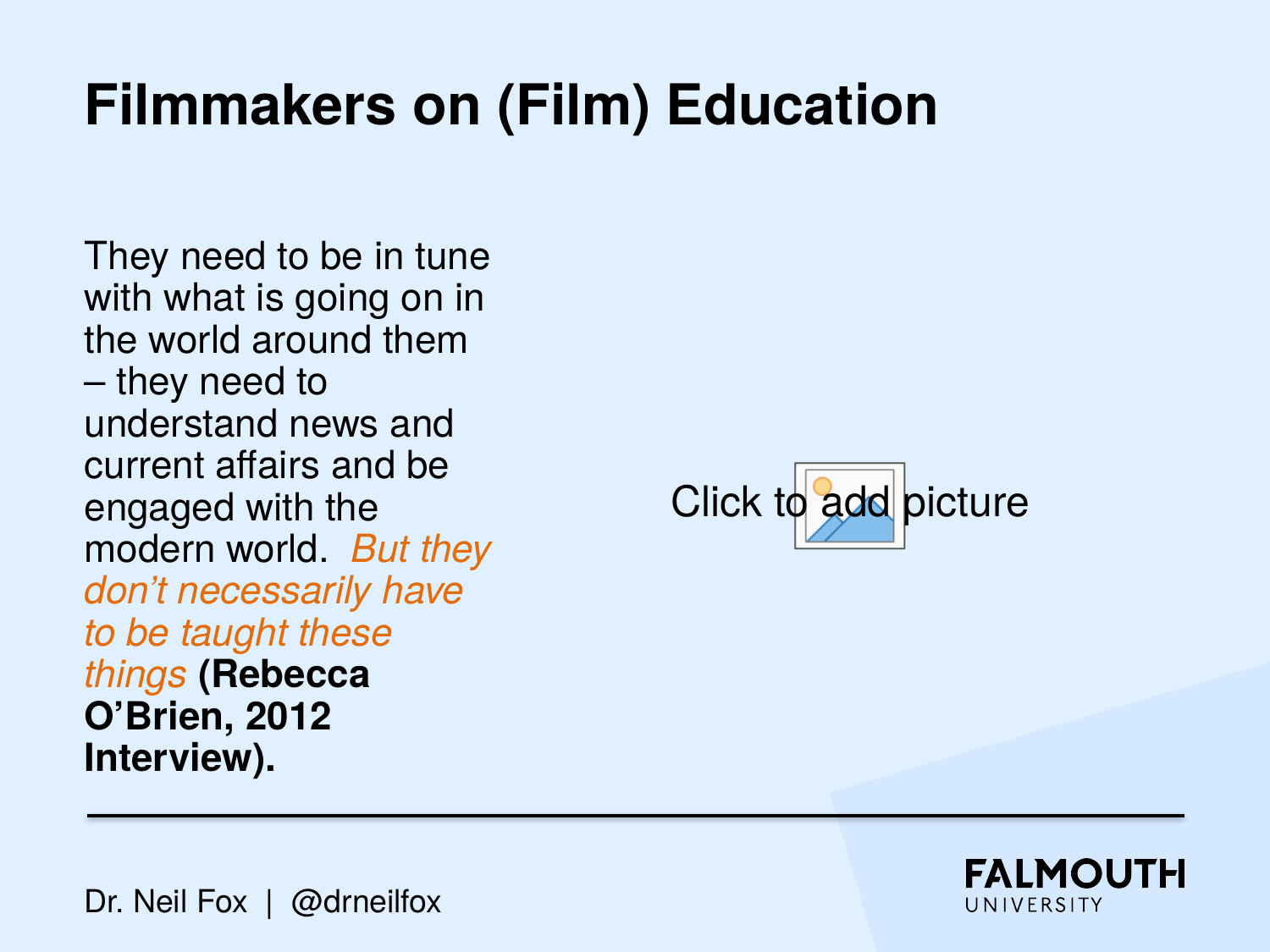

# Filmmakers on (Film) Education

They need to be in tune with what is going on in the world around them – they need to understand news and current affairs and be engaged with the modern world.  But they don’t necessarily have to be taught these things (Rebecca O’Brien, 2012 Interview).